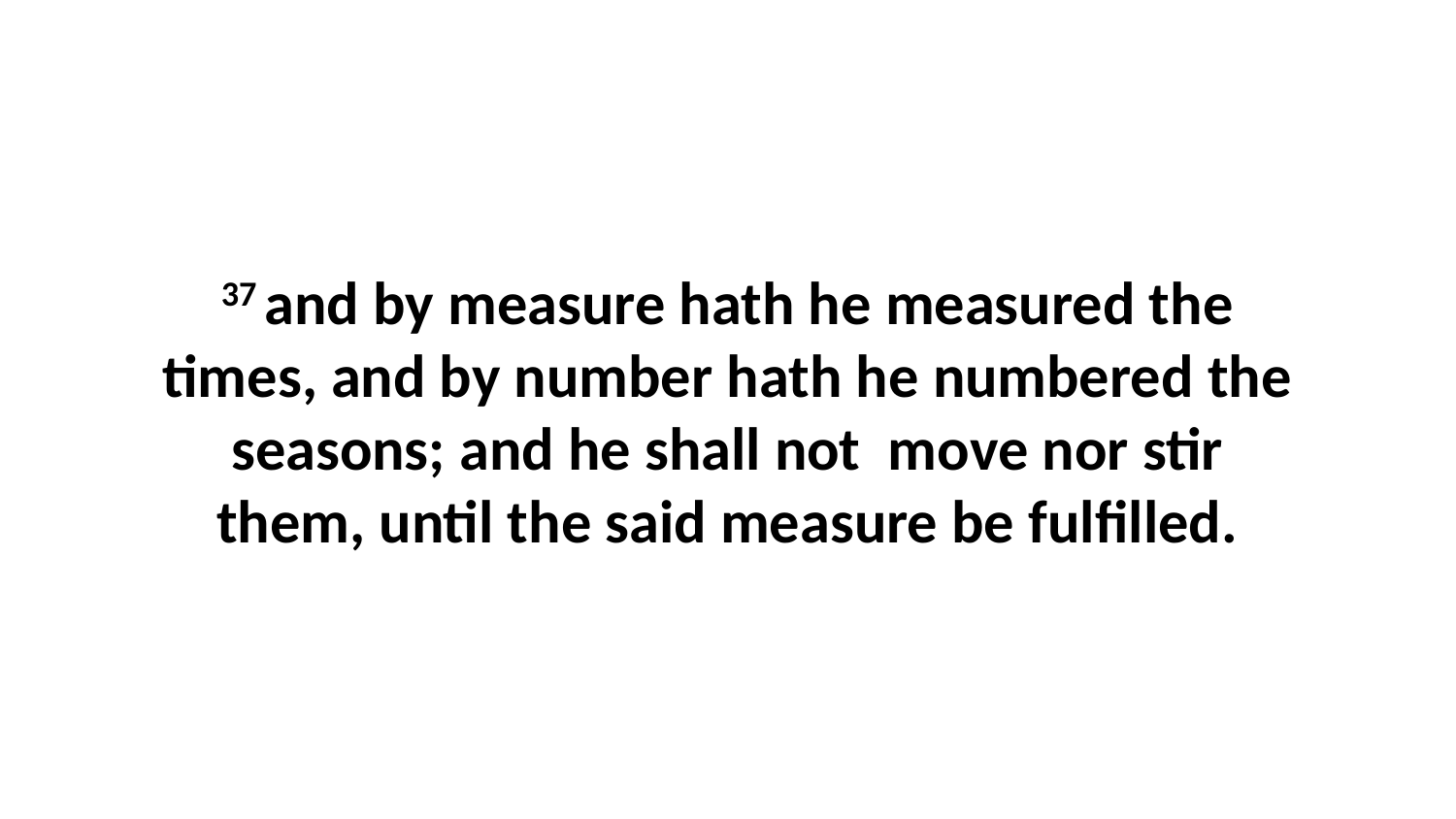

37 and by measure hath he measured the times, and by number hath he numbered the seasons; and he shall not  move nor stir them, until the said measure be fulfilled.